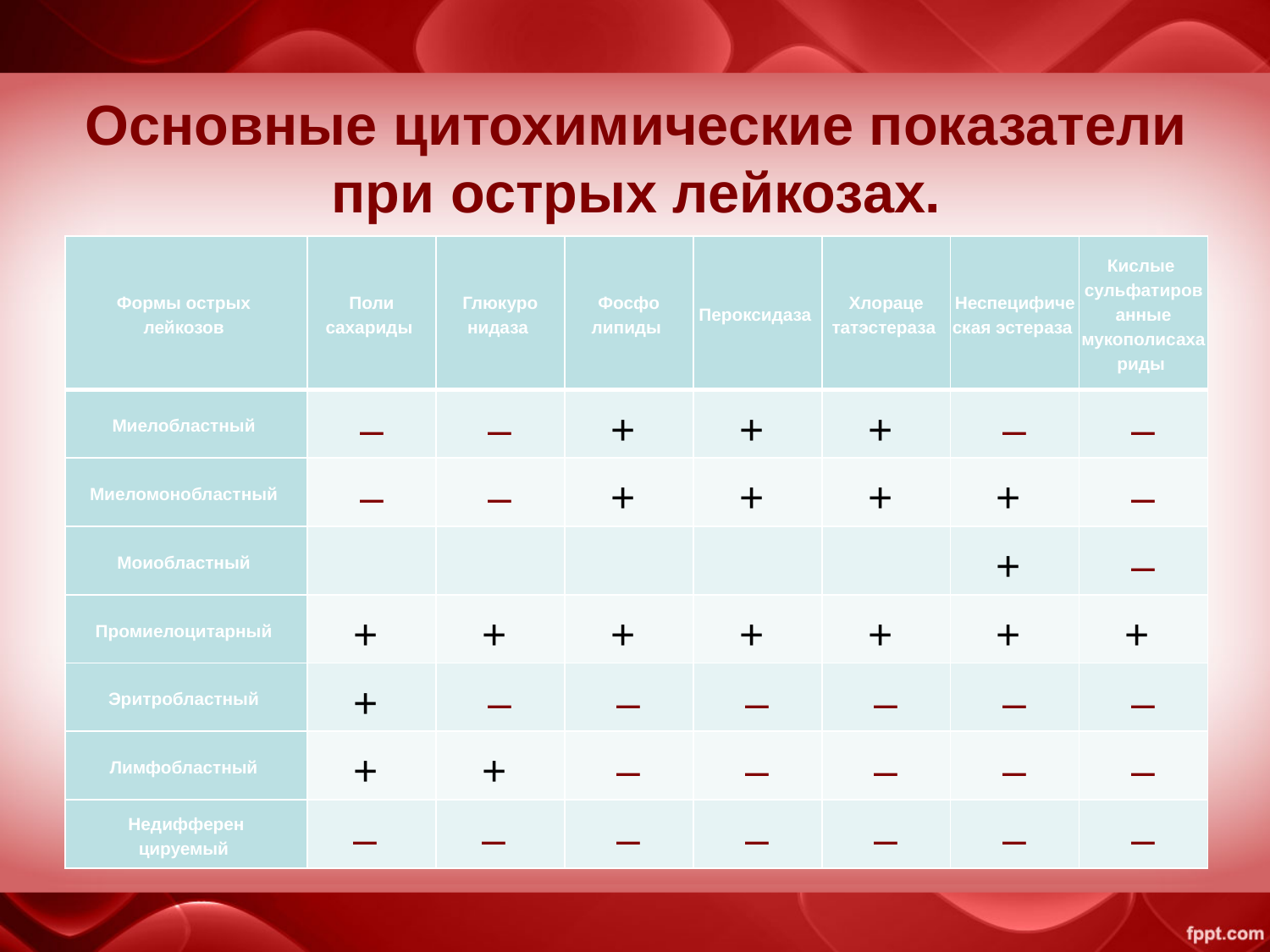

# Основные цитохимические показатели при острых лейкозах.
| Формы острых лейкозов | Поли сахариды | Глюкуро нидаза | Фосфо липиды | Пероксидаза | Хлораце татэстераза | Неспецифическая эстераза | Кислые сульфатированные мукополисахариды |
| --- | --- | --- | --- | --- | --- | --- | --- |
| Миелобластный | – | – | + | + | + | – | – |
| Миеломонобластный | – | – | + | + | + | + | – |
| Моиобластный |  |  |  |  |  | + | – |
| Промиелоцитарный | + | + | + | + | + | + | + |
| Эритробластный | + | – | – | – | – | – | – |
| Лимфобластный | + | + | – | – | – | – | – |
| Недифферен цируемый | – | – | – | – | – | – | – |